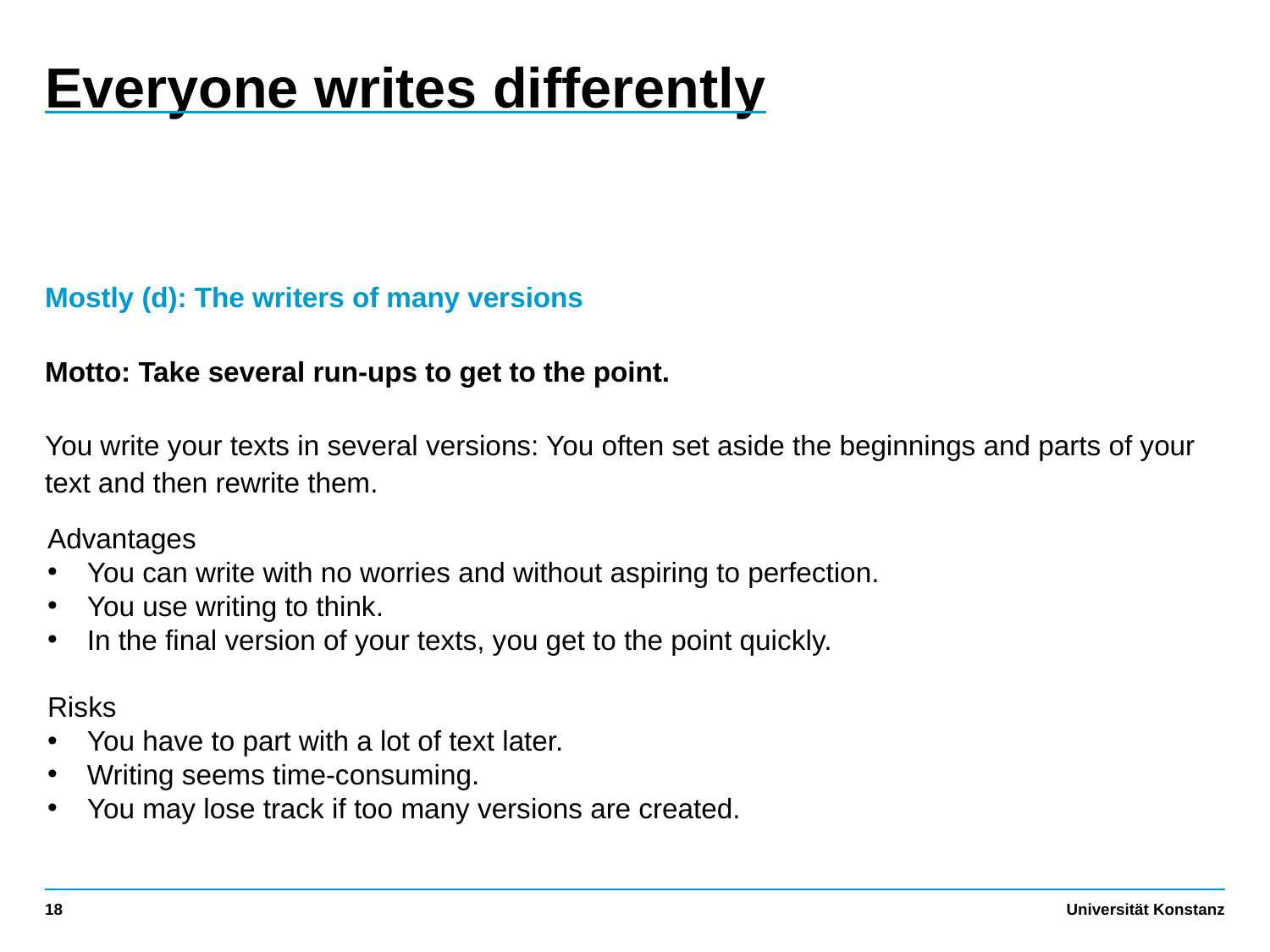

# Everyone writes differently
Mostly (d): The writers of many versions

Motto: Take several run-ups to get to the point.

You write your texts in several versions: You often set aside the beginnings and parts of your text and then rewrite them.

Advantages
You can write with no worries and without aspiring to perfection.
You use writing to think.
In the final version of your texts, you get to the point quickly.

Risks
You have to part with a lot of text later.
Writing seems time-consuming.
You may lose track if too many versions are created.
18